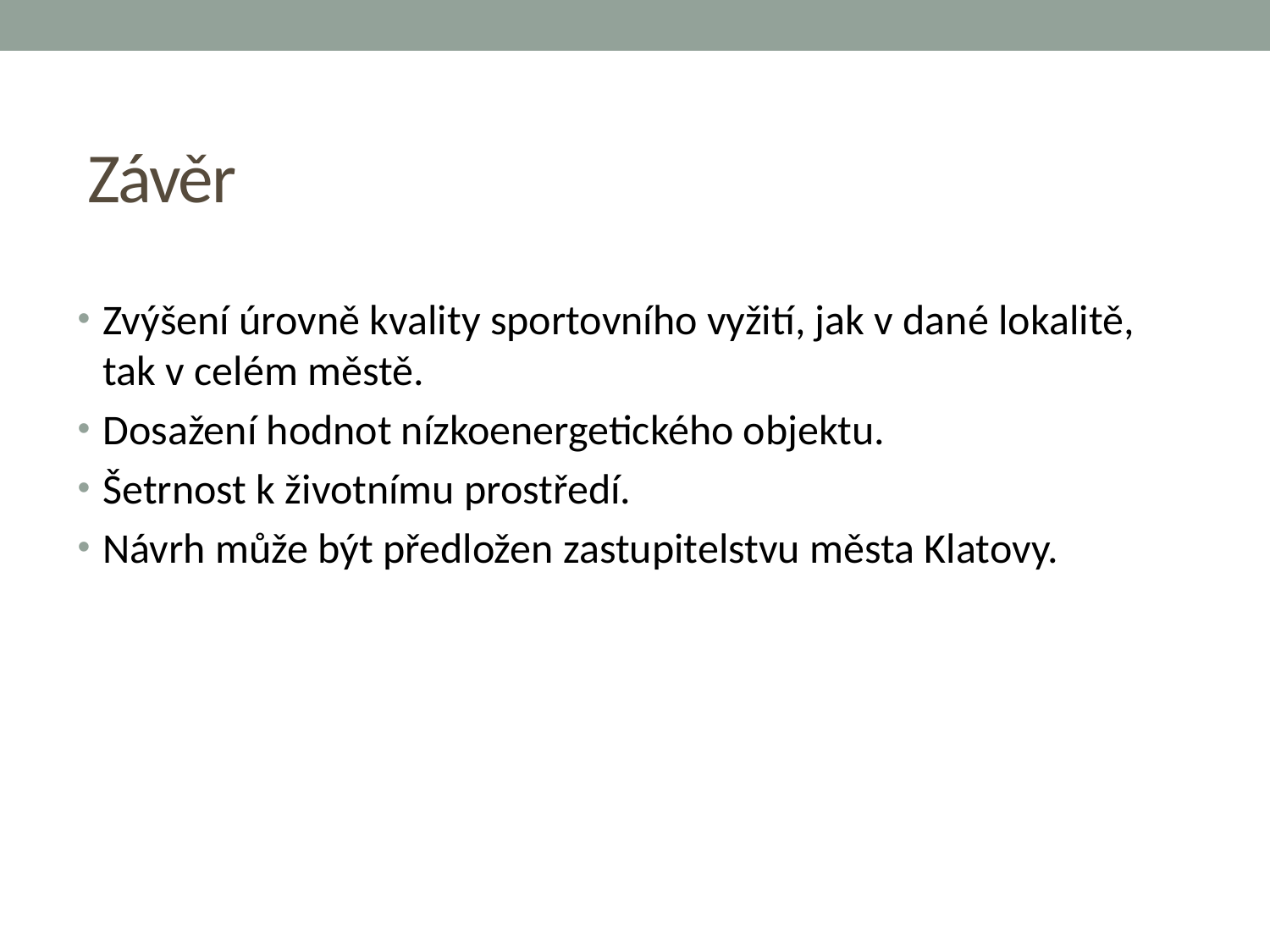

# Závěr
Zvýšení úrovně kvality sportovního vyžití, jak v dané lokalitě, tak v celém městě.
Dosažení hodnot nízkoenergetického objektu.
Šetrnost k životnímu prostředí.
Návrh může být předložen zastupitelstvu města Klatovy.